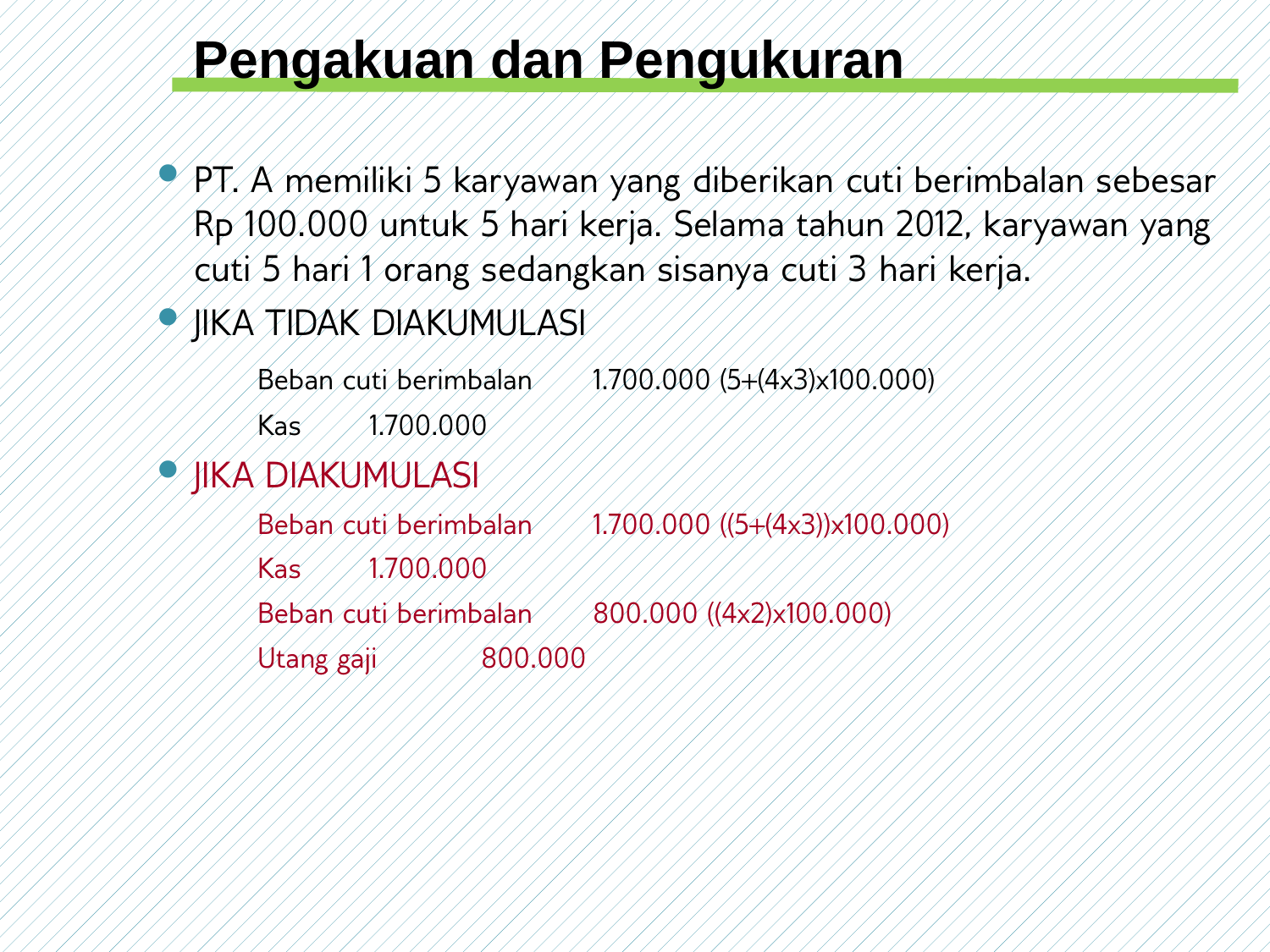

Pengakuan dan Pengukuran
PT. A memiliki 5 karyawan yang diberikan cuti berimbalan sebesar Rp 100.000 untuk 5 hari kerja. Selama tahun 2012, karyawan yang cuti 5 hari 1 orang sedangkan sisanya cuti 3 hari kerja.
JIKA TIDAK DIAKUMULASI
	Beban cuti berimbalan	1.700.000 (5+(4x3)x100.000)
		Kas			1.700.000
JIKA DIAKUMULASI
	Beban cuti berimbalan	1.700.000 ((5+(4x3))x100.000)
		Kas			1.700.000
	Beban cuti berimbalan	800.000 ((4x2)x100.000)
		Utang gaji			800.000

10